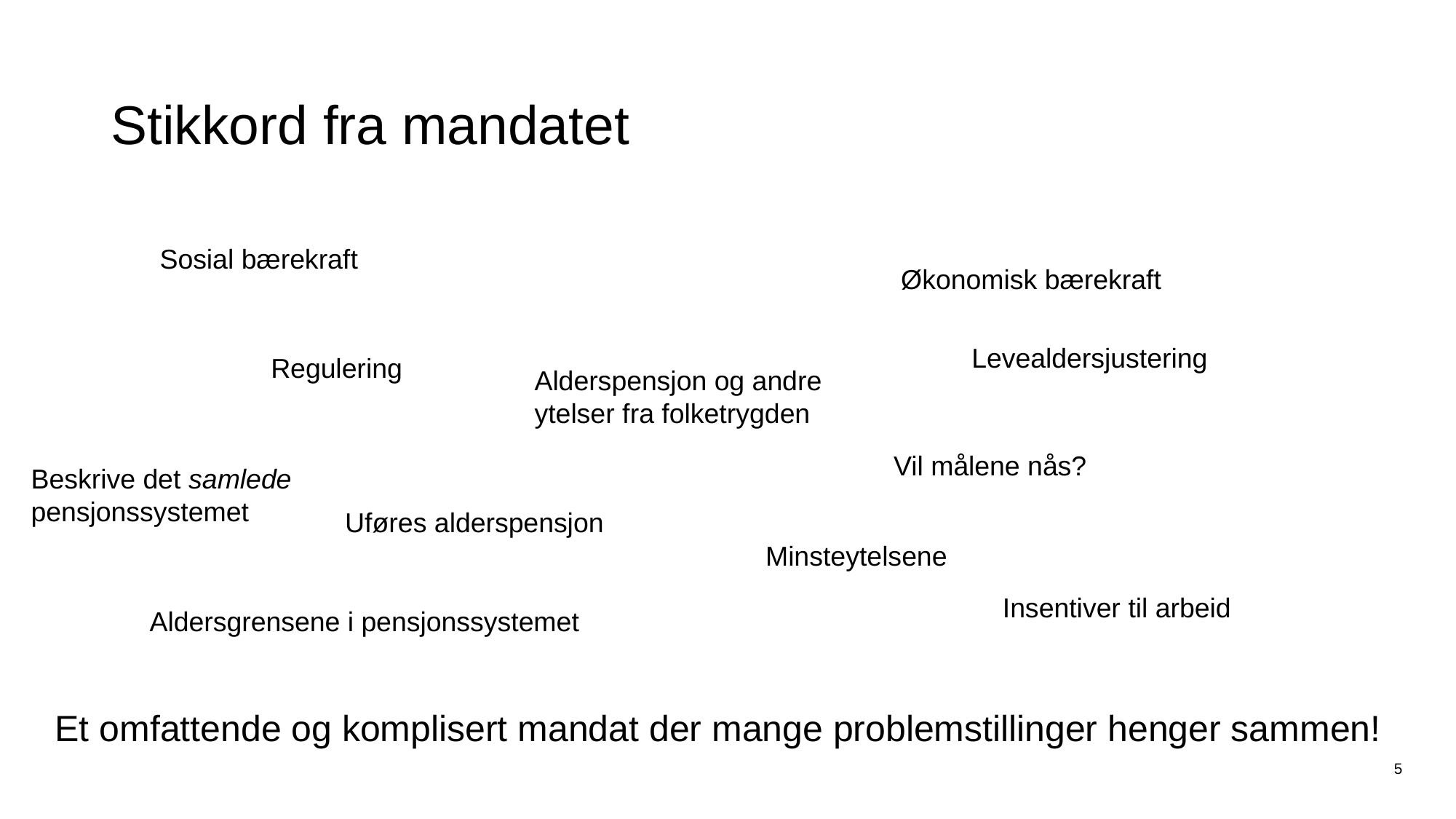

# Stikkord fra mandatet
Sosial bærekraft
Økonomisk bærekraft
Levealdersjustering
Regulering
Alderspensjon og andre
ytelser fra folketrygden
Vil målene nås?
Beskrive det samlede
pensjonssystemet
Uføres alderspensjon
Minsteytelsene
Insentiver til arbeid
Aldersgrensene i pensjonssystemet
Et omfattende og komplisert mandat der mange problemstillinger henger sammen!
5